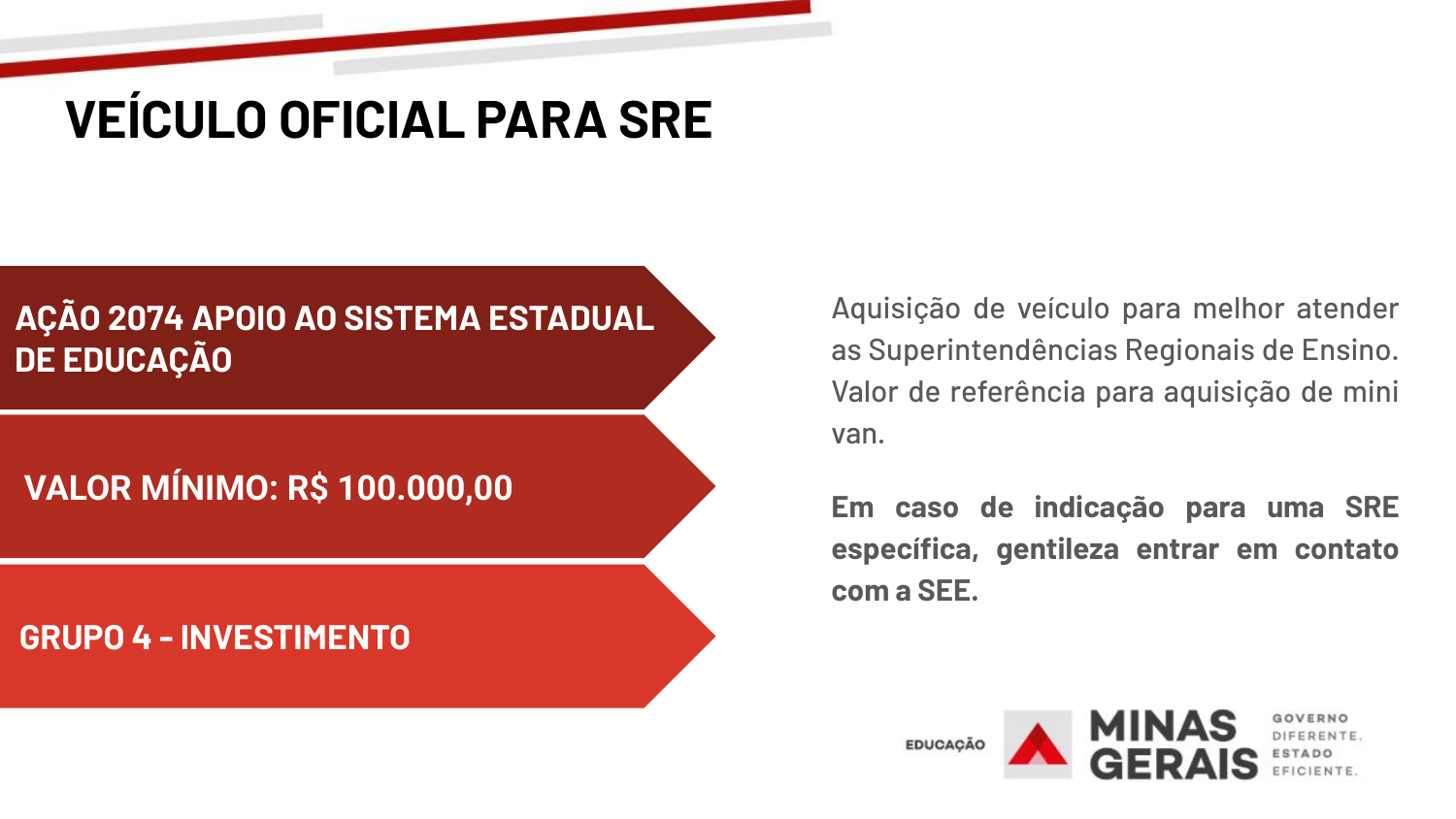

# VEÍCULO OFICIAL PARA SRE
Aquisição de veículo para melhor atender as Superintendências Regionais de Ensino. Valor de referência para aquisição de mini van.
Em caso de indicação para uma SRE específica, gentileza entrar em contato com a SEE.

AÇÃO 2074 APOIO AO SISTEMA ESTADUAL DE EDUCAÇÃO
   VALOR MÍNIMO: R$ 100.000,00
   GRUPO 4 - INVESTIMENTO